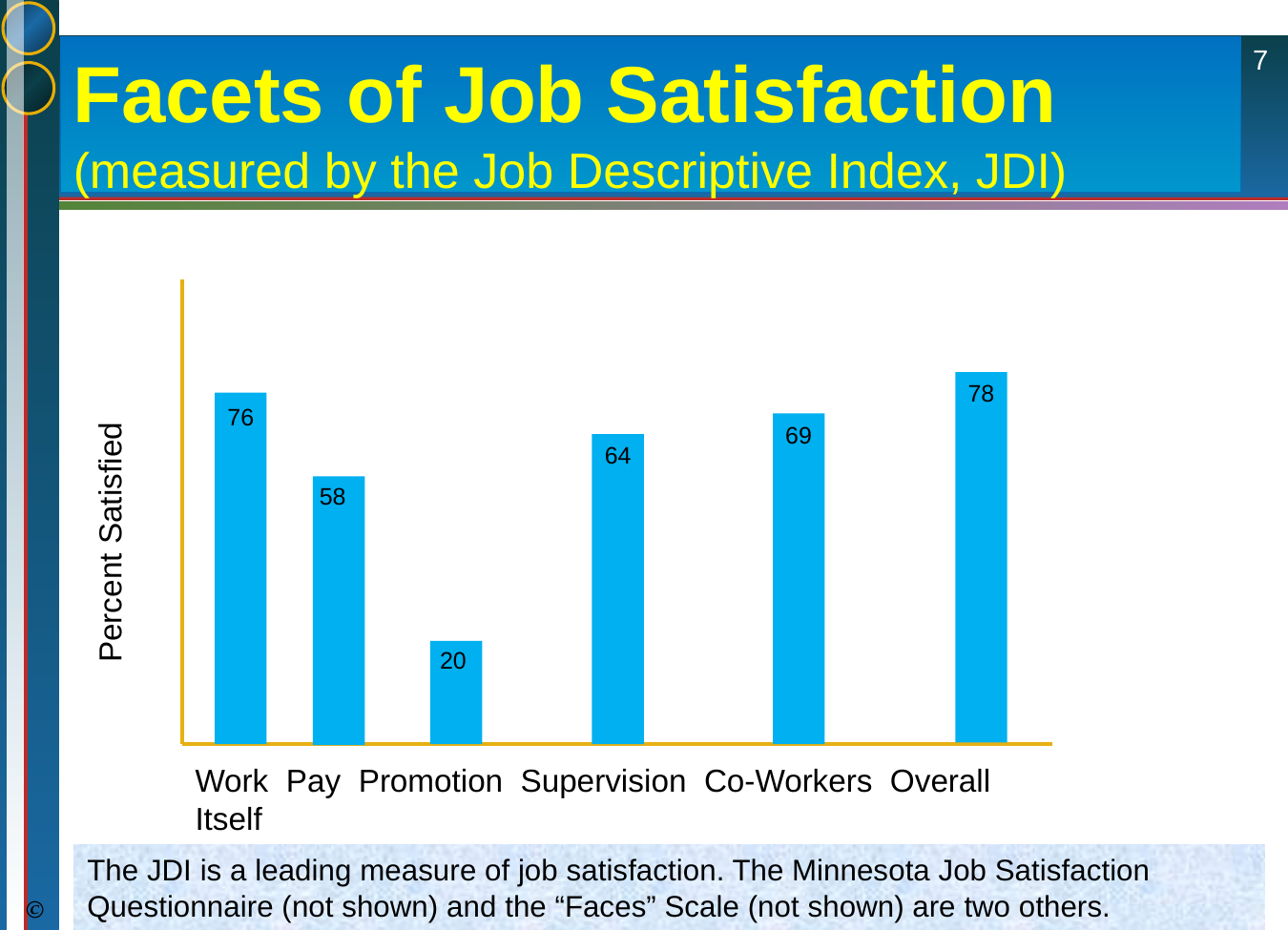

7
Facets of Job Satisfaction
(measured by the Job Descriptive Index, JDI)
78
76
69
64
58
Percent Satisfied

20

Work  Pay  Promotion  Supervision  Co-Workers  Overall
Itself
The JDI is a leading measure of job satisfaction. The Minnesota Job Satisfaction Questionnaire (not shown) and the “Faces” Scale (not shown) are two others.